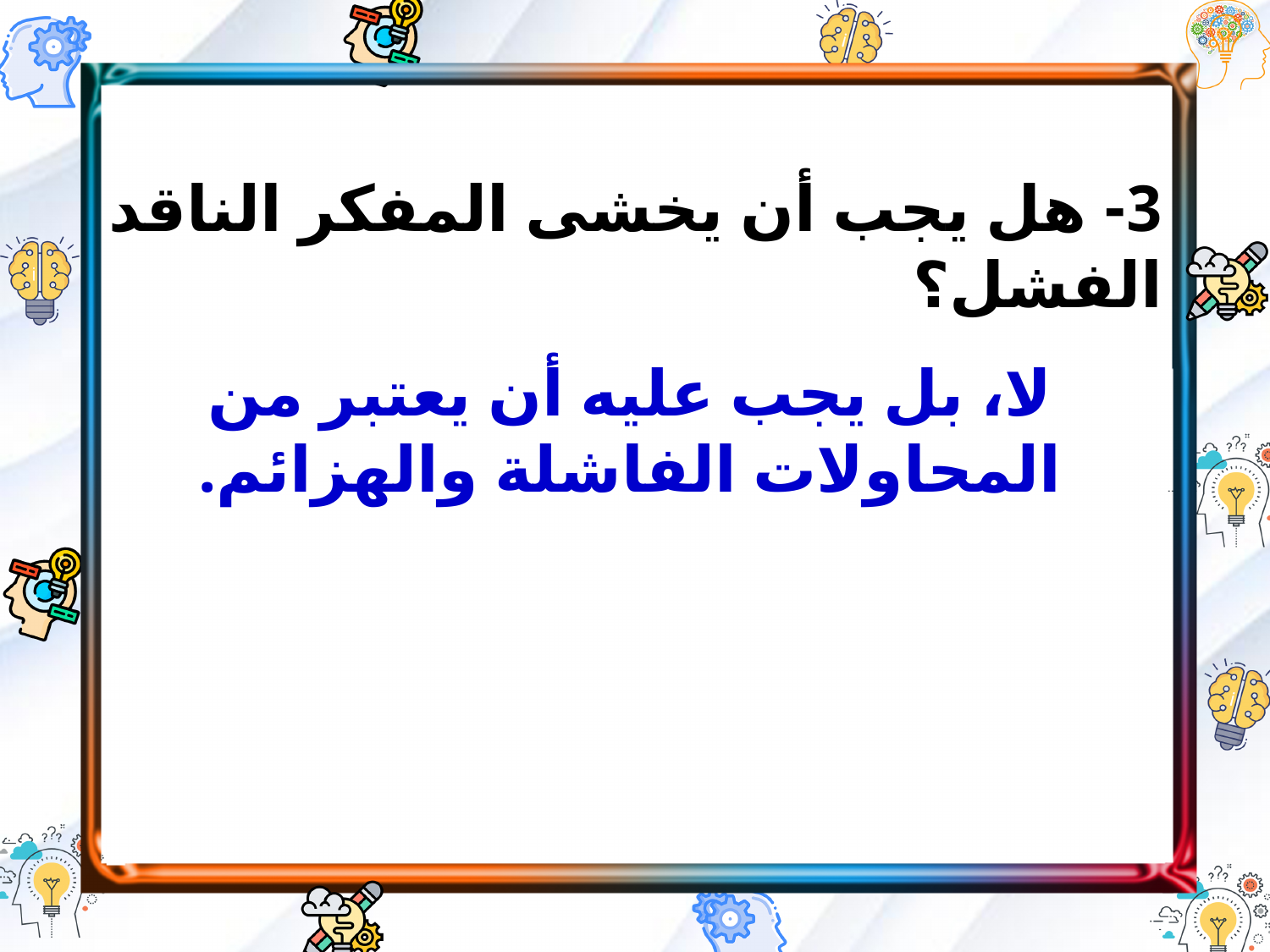

3- هل يجب أن يخشى المفكر الناقد الفشل؟
لا، بل يجب عليه أن يعتبر من المحاولات الفاشلة والهزائم.